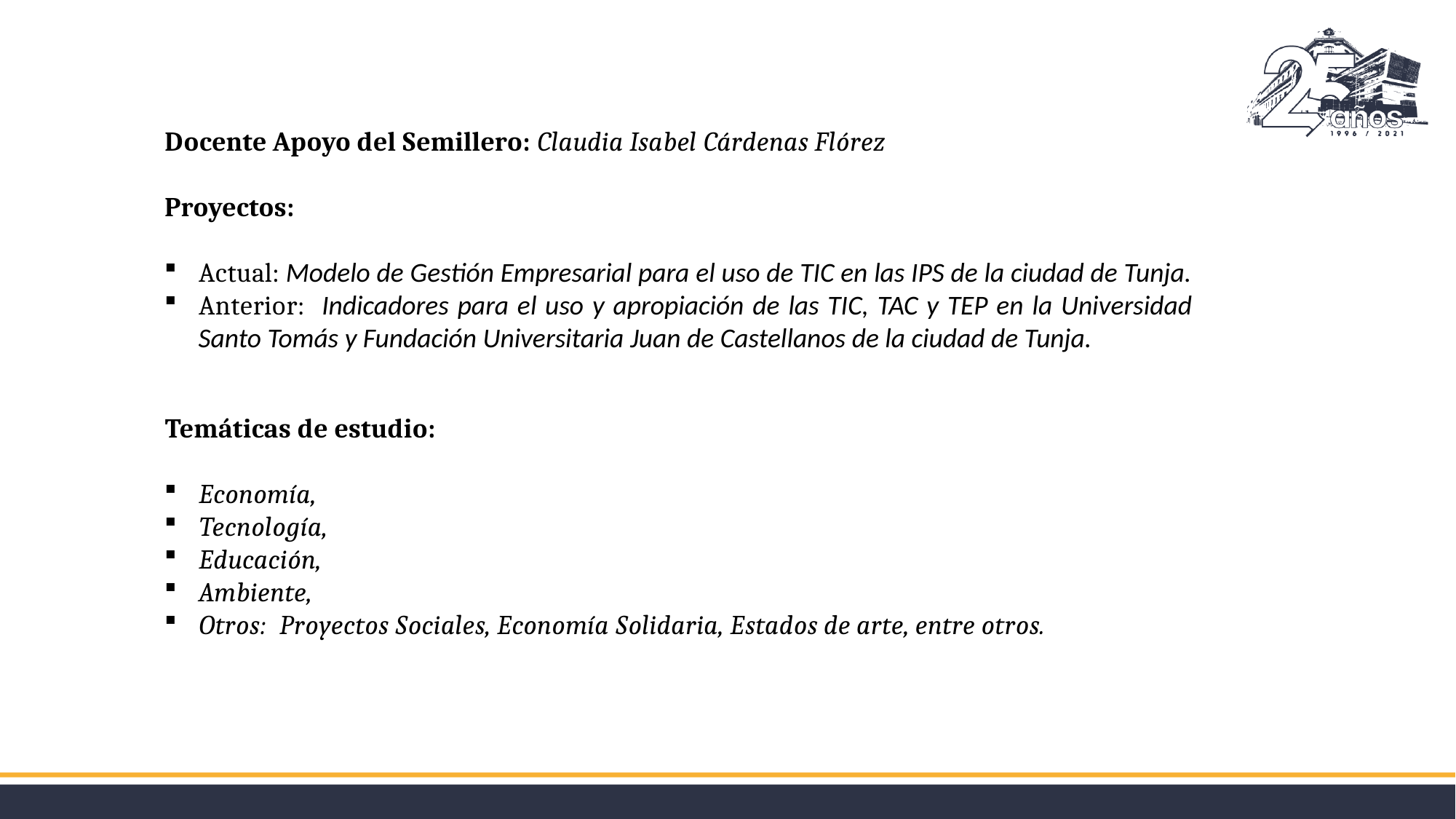

Docente Apoyo del Semillero: Claudia Isabel Cárdenas Flórez

Proyectos:

Actual: Modelo de Gestión Empresarial para el uso de TIC en las IPS de la ciudad de Tunja.
Anterior:  Indicadores para el uso y apropiación de las TIC, TAC y TEP en la Universidad Santo Tomás y Fundación Universitaria Juan de Castellanos de la ciudad de Tunja.
Temáticas de estudio:

Economía,
Tecnología,
Educación,
Ambiente,
Otros:  Proyectos Sociales, Economía Solidaria, Estados de arte, entre otros.